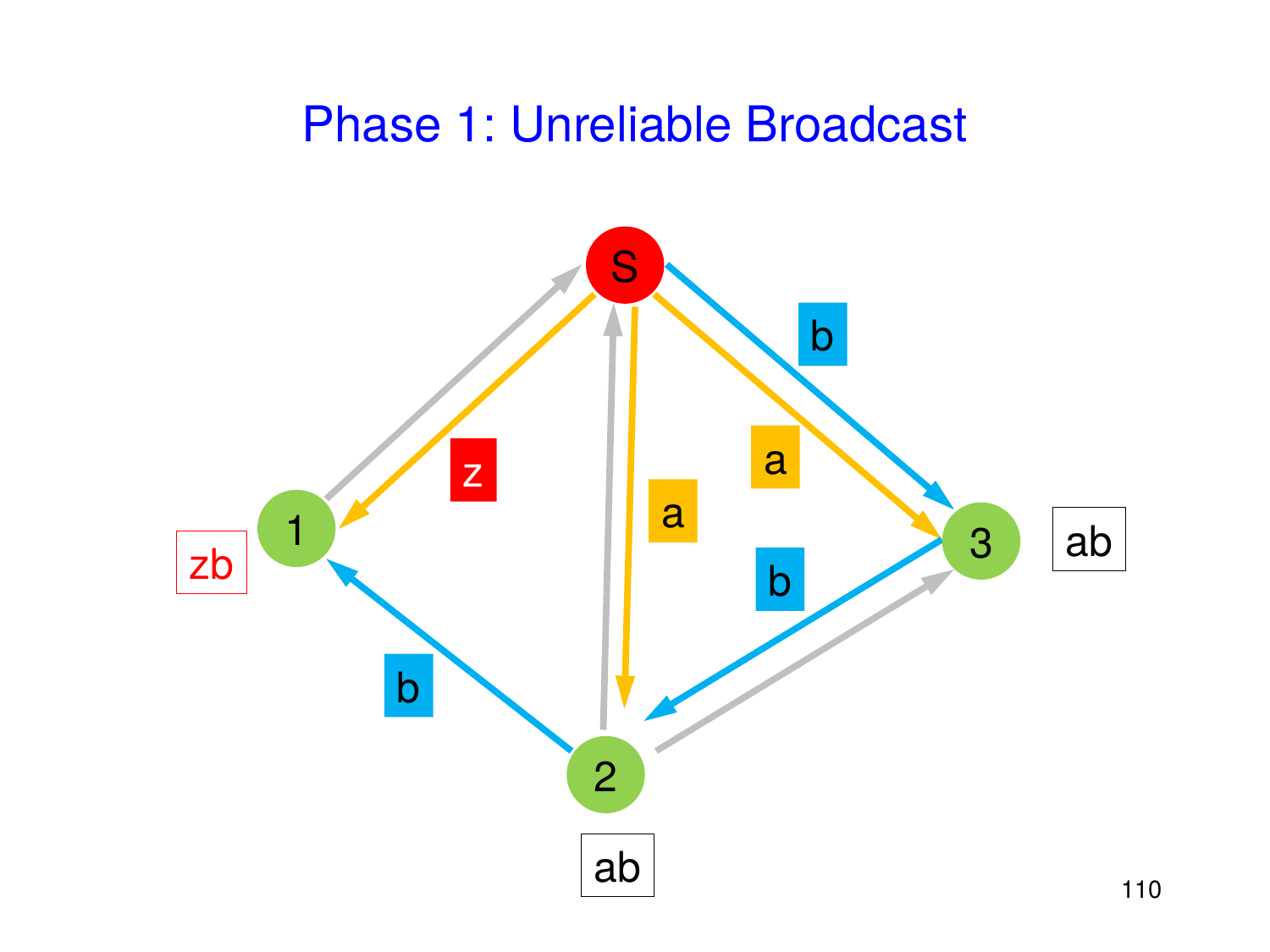

# Phase 1: Unreliable Broadcast

S
b
a
z
a
1
3
ab
zb
b
b
2
ab
110